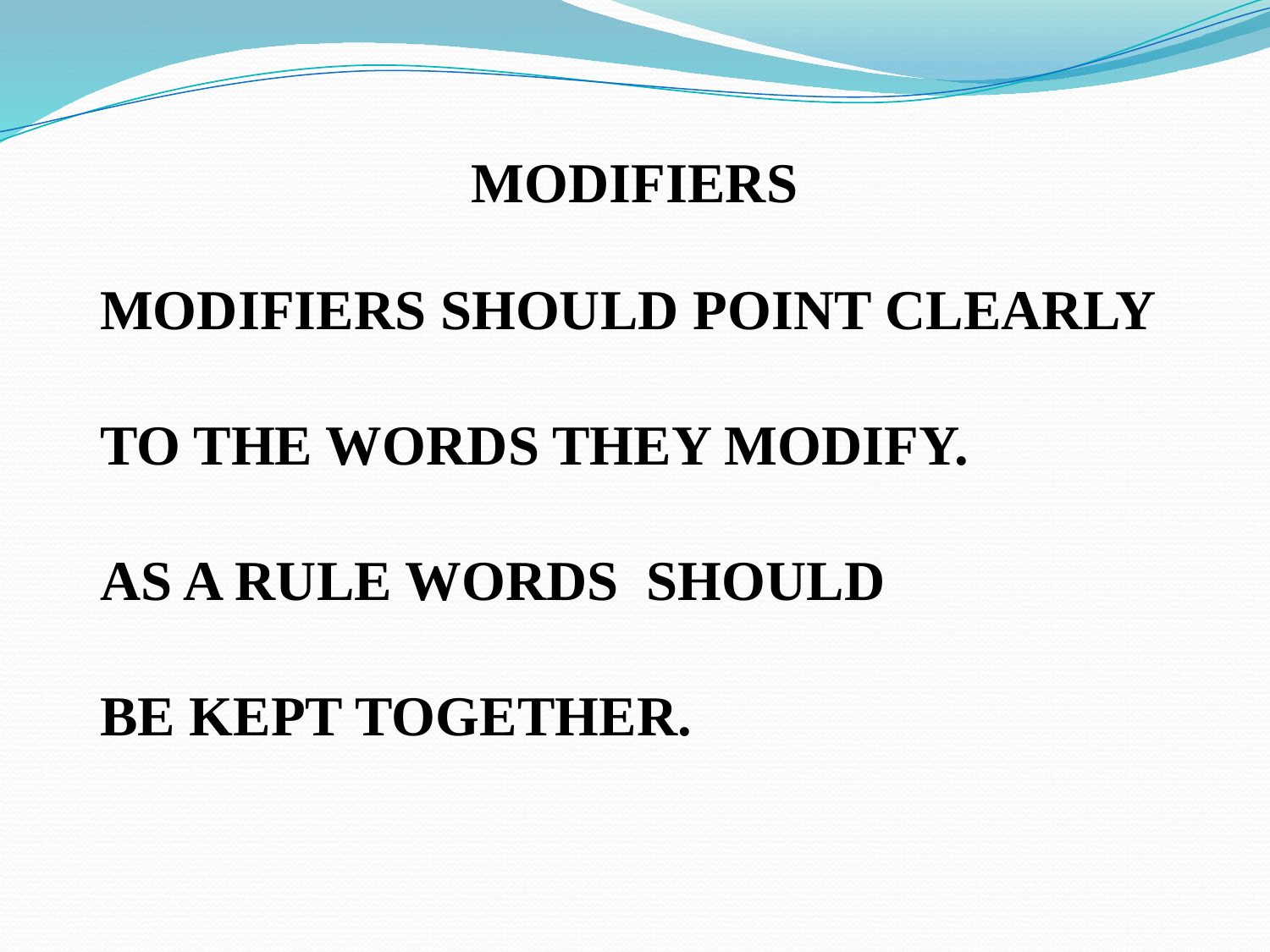

MODIFIERS
MODIFIERS SHOULD POINT CLEARLY

TO THE WORDS THEY MODIFY.

AS A RULE WORDS  SHOULD

BE KEPT TOGETHER.